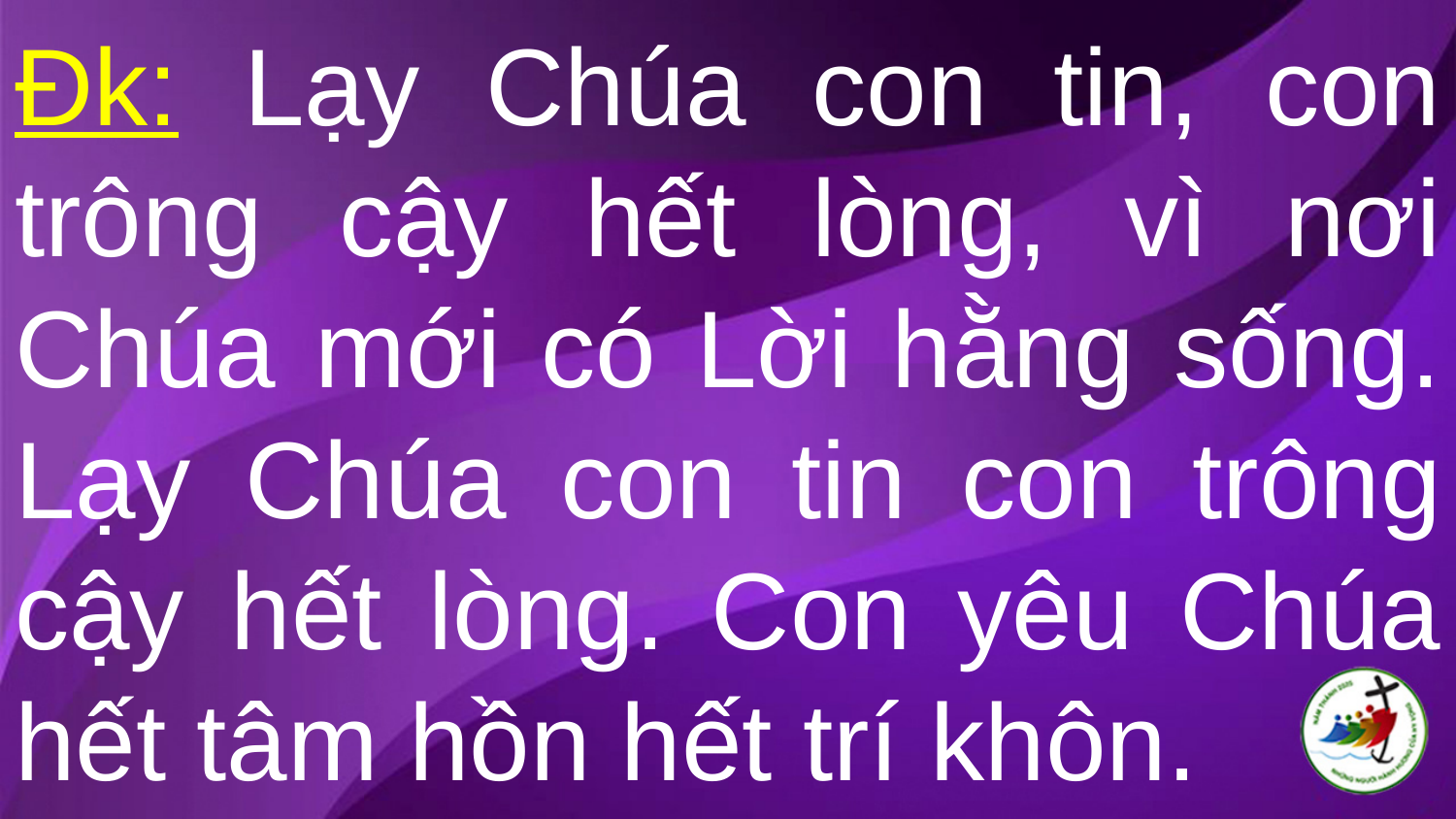

# Đk: Lạy Chúa con tin, con trông cậy hết lòng, vì nơi Chúa mới có Lời hằng sống. Lạy Chúa con tin con trông cậy hết lòng. Con yêu Chúa hết tâm hồn hết trí khôn.